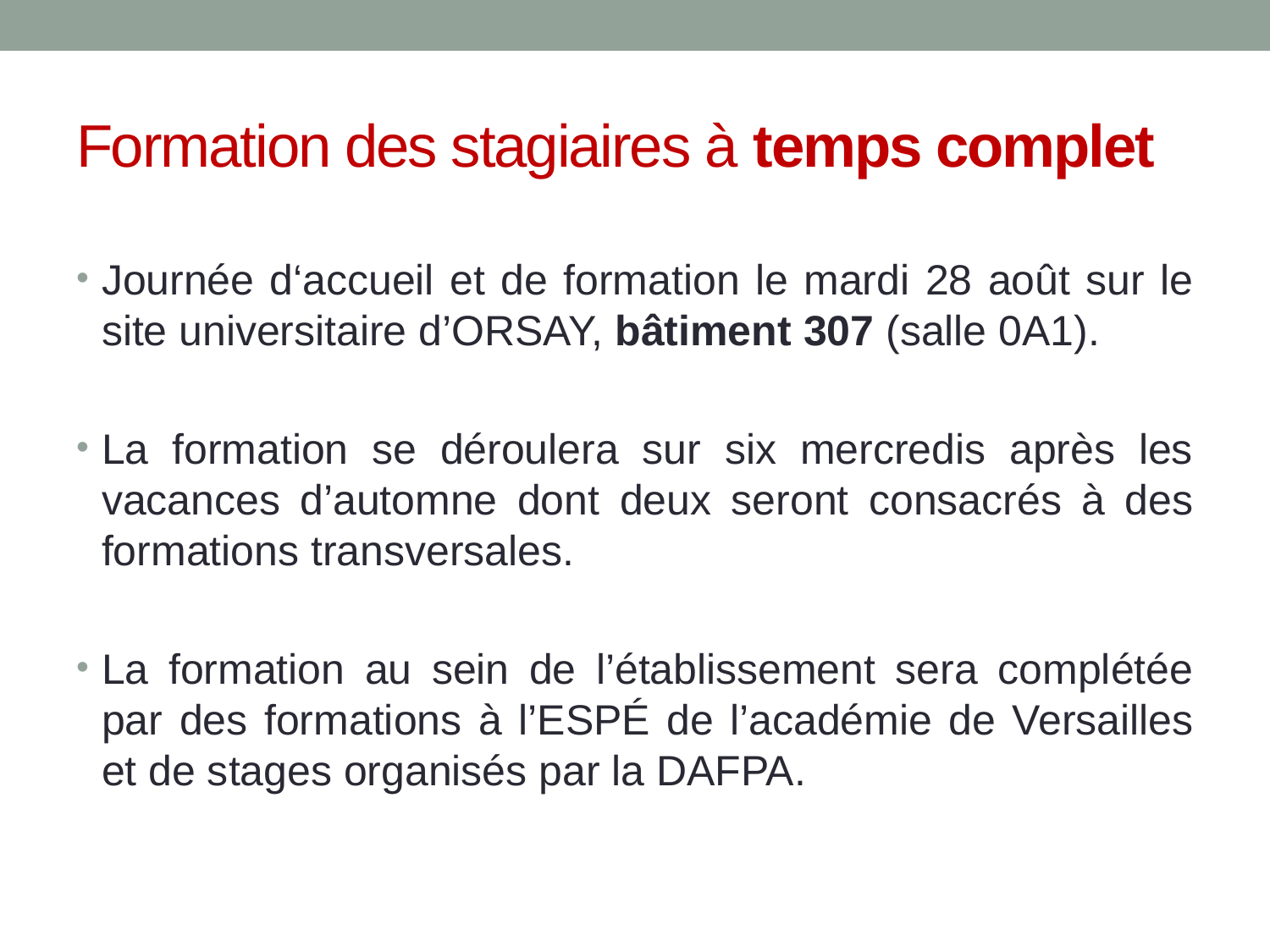

# Formation des stagiaires à temps complet
Journée d‘accueil et de formation le mardi 28 août sur le site universitaire d’ORSAY, bâtiment 307 (salle 0A1).

La formation se déroulera sur six mercredis après les vacances d’automne dont deux seront consacrés à des formations transversales.

La formation au sein de l’établissement sera complétée par des formations à l’ESPÉ de l’académie de Versailles et de stages organisés par la DAFPA.